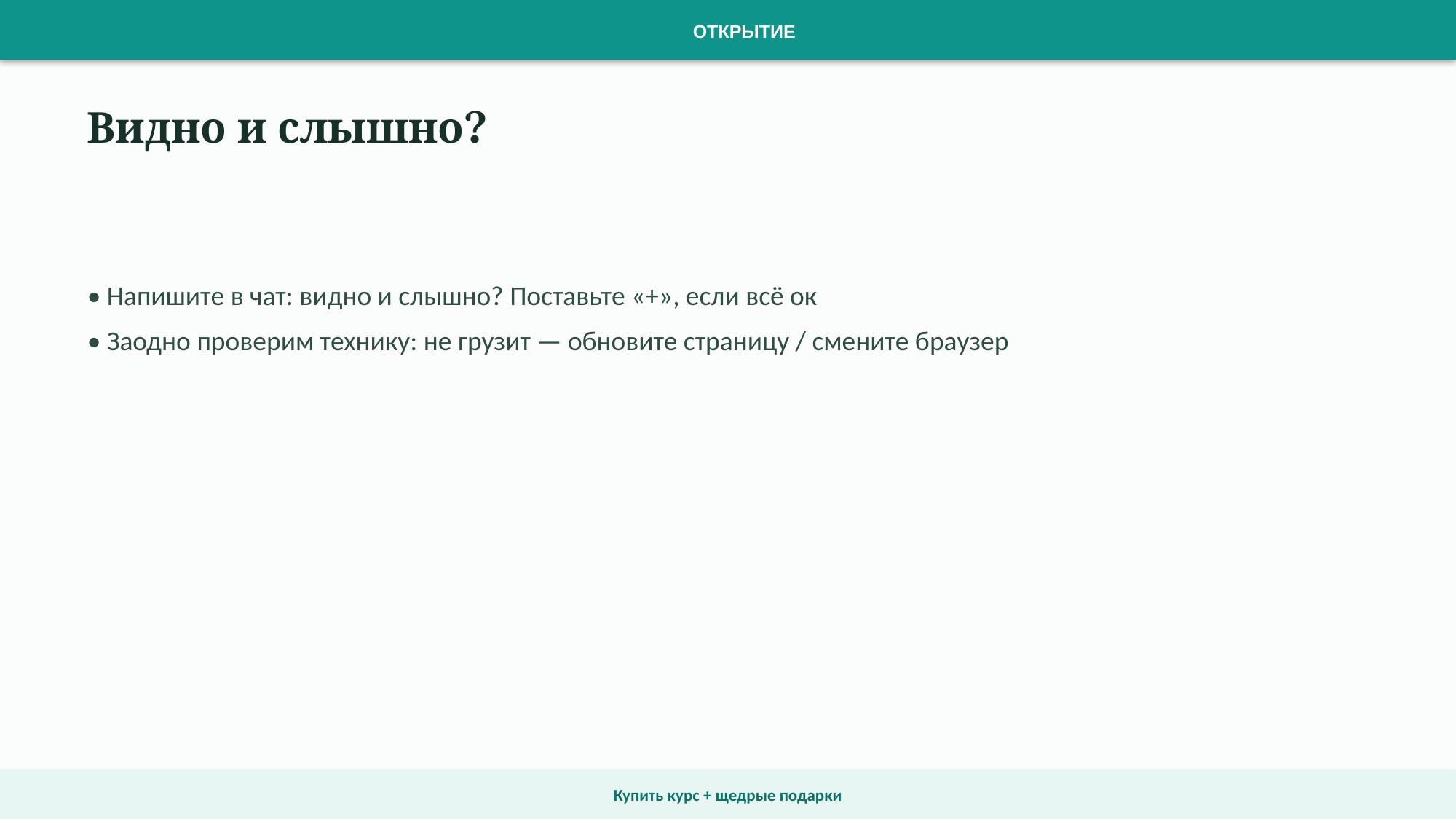

ОТКРЫТИЕ
Видно и слышно?
• Напишите в чат: видно и слышно? Поставьте «+», если всё ок
• Заодно проверим технику: не грузит — обновите страницу / смените браузер
Купить курс + щедрые подарки